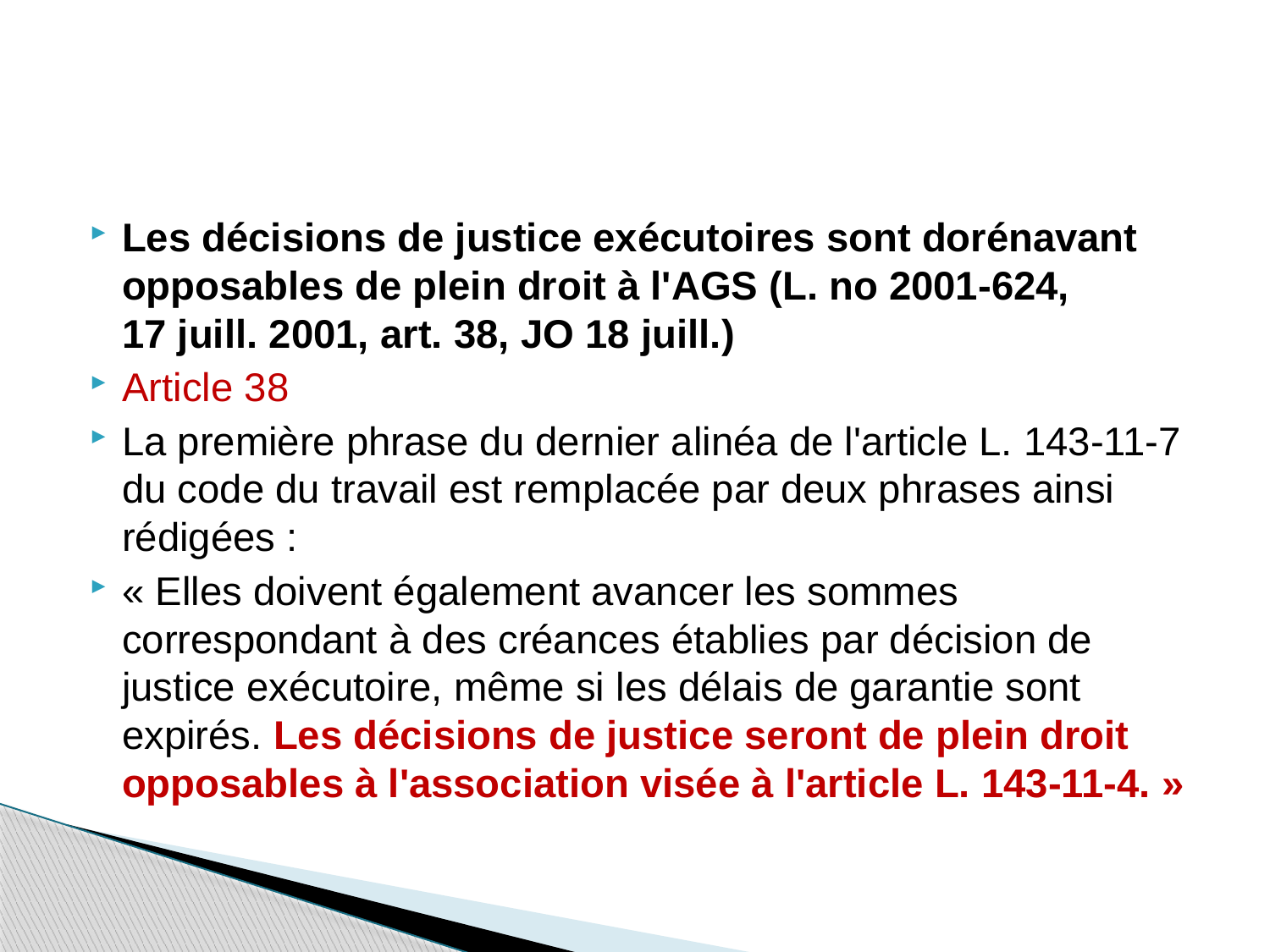

#
Les décisions de justice exécutoires sont dorénavant opposables de plein droit à l'AGS (L. no 2001-624, 17 juill. 2001, art. 38, JO 18 juill.)
Article 38
La première phrase du dernier alinéa de l'article L. 143-11-7 du code du travail est remplacée par deux phrases ainsi rédigées :
« Elles doivent également avancer les sommes correspondant à des créances établies par décision de justice exécutoire, même si les délais de garantie sont expirés. Les décisions de justice seront de plein droit opposables à l'association visée à l'article L. 143-11-4. »